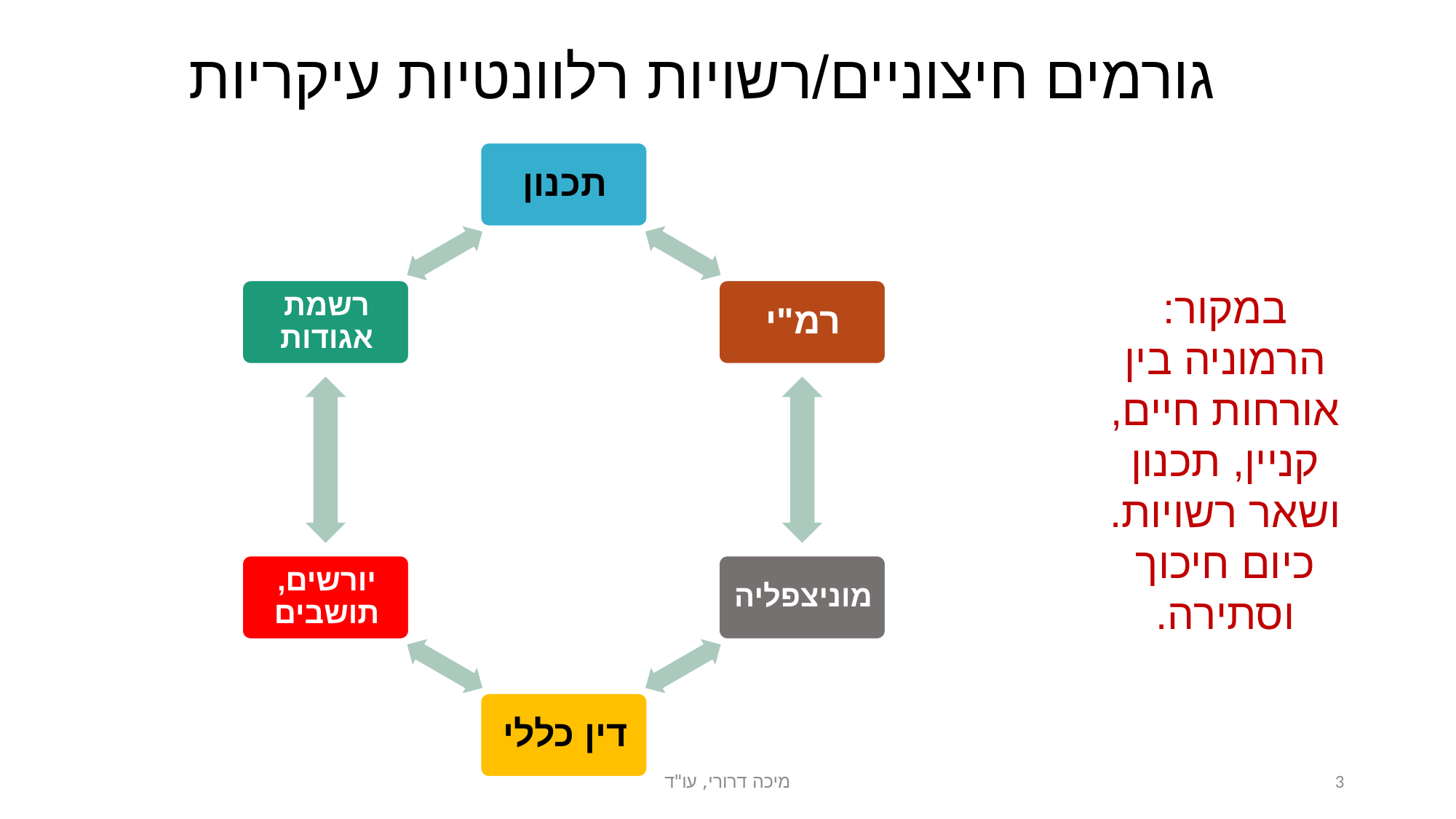

# גורמים חיצוניים/רשויות רלוונטיות עיקריות
תכנון

רמ"י

מוניצפליה

דין כללי

יורשים,
תושבים

רשמת אגודות

במקור: הרמוניה בין אורחות חיים, קניין, תכנון ושאר רשויות. כיום חיכוך וסתירה.
מיכה דרורי, עו"ד
3